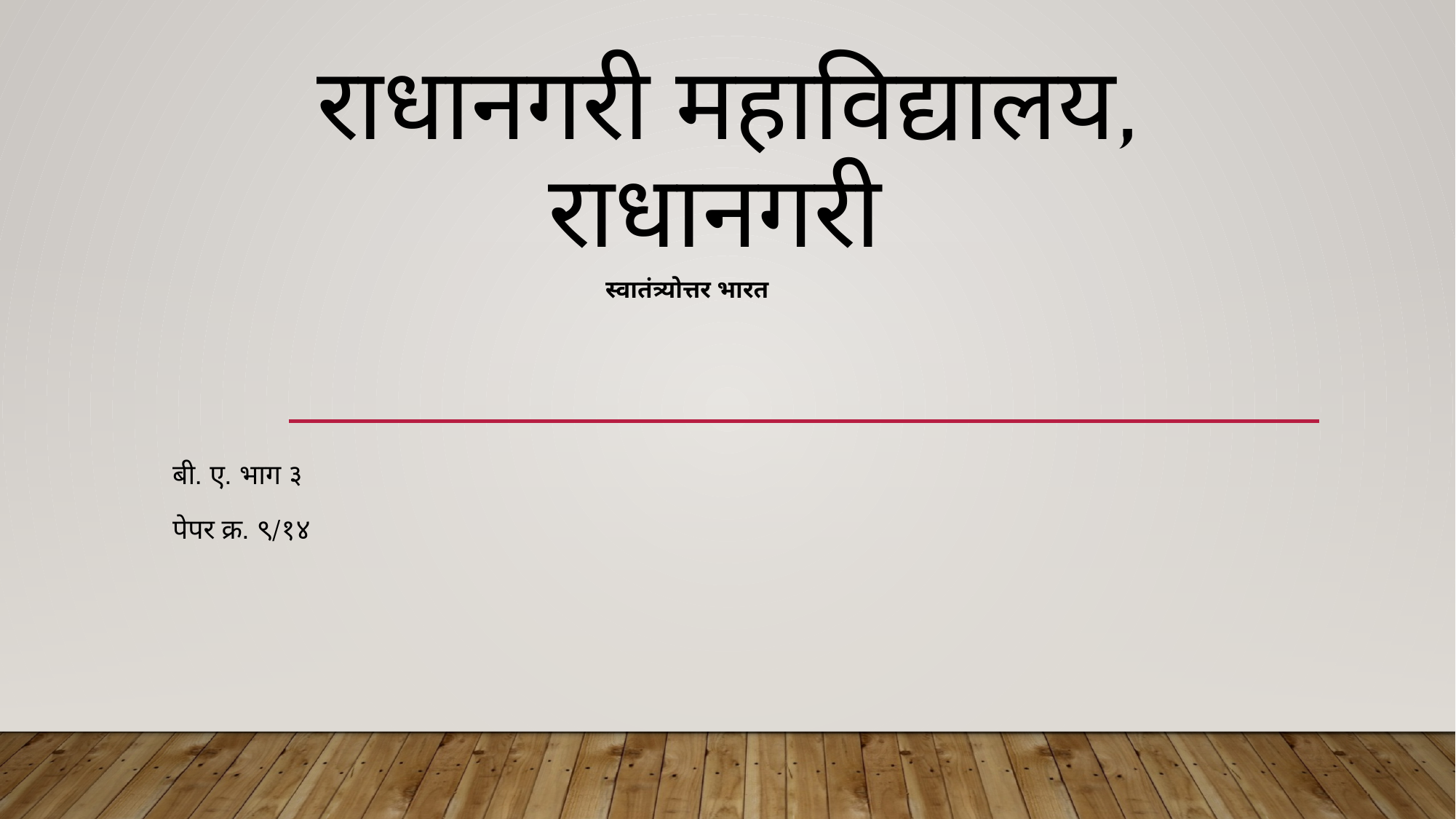

# राधानगरी महाविद्यालय, राधानगरी
स्वातंत्र्योत्तर भारत
बी. ए. भाग ३
पेपर क्र. ९/१४